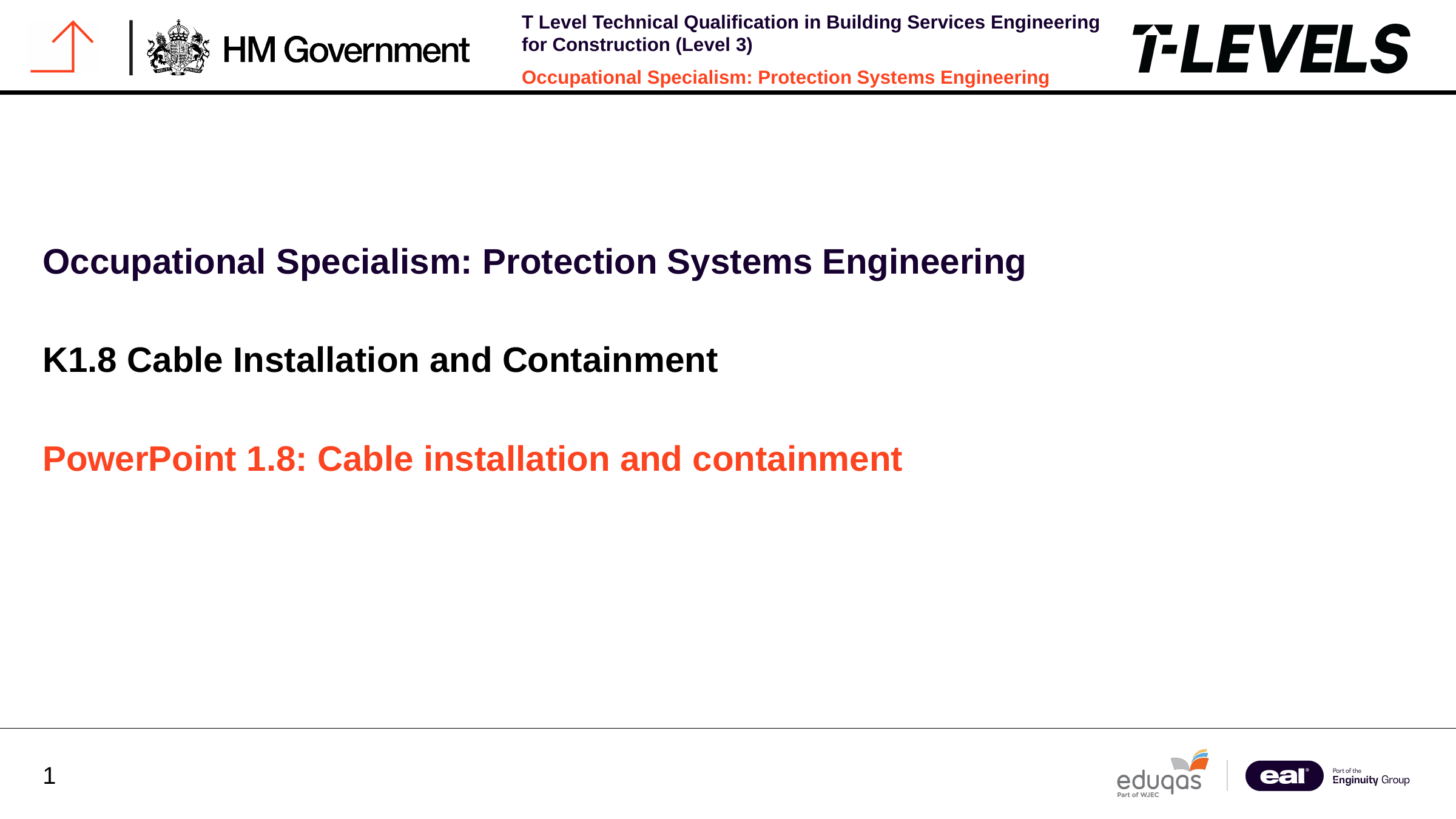

Occupational Specialism: Protection Systems Engineering

K1.8 Cable Installation and Containment

PowerPoint 1.8: Cable installation and containment